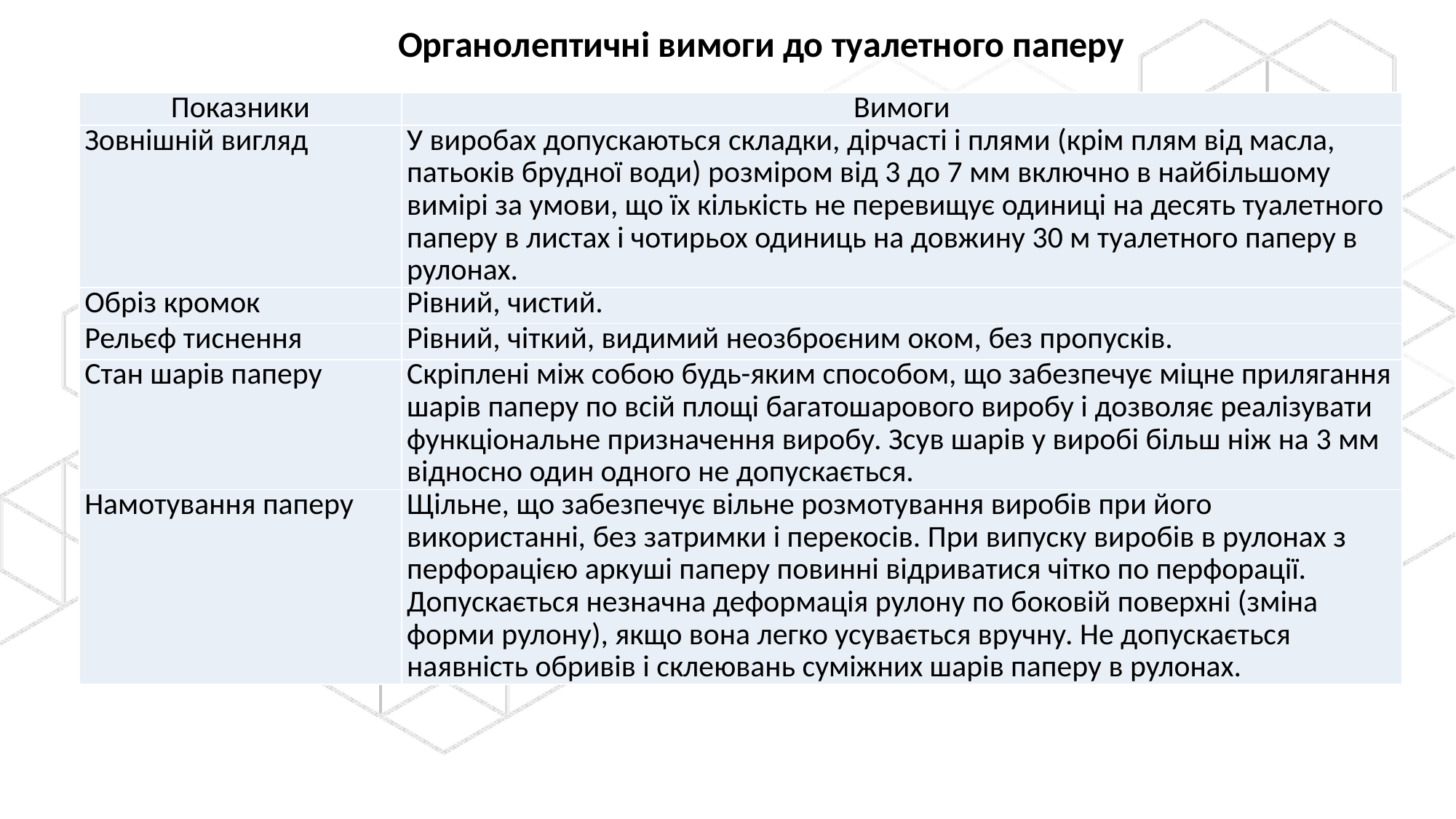

Органолептичні вимоги до туалетного паперу

| Показники | Вимоги |
| --- | --- |
| Зовнішній вигляд | У виробах допускаються складки, дірчасті і плями (крім плям від масла, патьоків брудної води) розміром від 3 до 7 мм включно в найбільшому вимірі за умови, що їх кількість не перевищує одиниці на десять туалетного паперу в листах і чотирьох одиниць на довжину 30 м туалетного паперу в рулонах. |
| Обріз кромок | Рівний, чистий. |
| Рельєф тиснення | Рівний, чіткий, видимий неозброєним оком, без пропусків. |
| Стан шарів паперу | Скріплені між собою будь-яким способом, що забезпечує міцне прилягання шарів паперу по всій площі багатошарового виробу і дозволяє реалізувати функціональне призначення виробу. Зсув шарів у виробі більш ніж на 3 мм відносно один одного не допускається. |
| Намотування паперу | Щільне, що забезпечує вільне розмотування виробів при його використанні, без затримки і перекосів. При випуску виробів в рулонах з перфорацією аркуші паперу повинні відриватися чітко по перфорації. Допускається незначна деформація рулону по боковій поверхні (зміна форми рулону), якщо вона легко усувається вручну. Не допускається наявність обривів і склеювань суміжних шарів паперу в рулонах. |